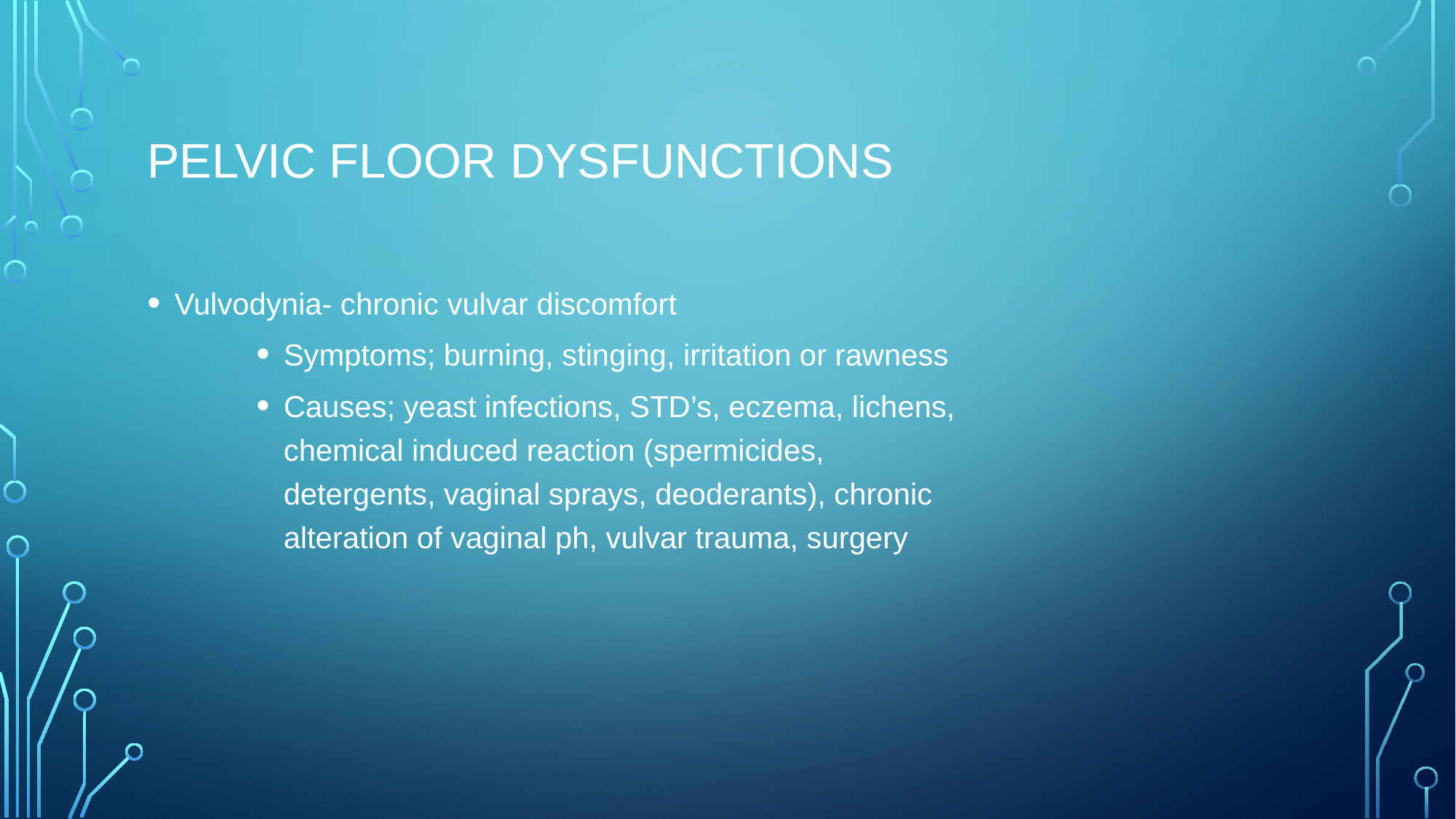

# Pelvic Floor Dysfunctions
Vulvodynia- chronic vulvar discomfort
Symptoms; burning, stinging, irritation or rawness
Causes; yeast infections, STD’s, eczema, lichens, chemical induced reaction (spermicides, detergents, vaginal sprays, deoderants), chronic alteration of vaginal ph, vulvar trauma, surgery